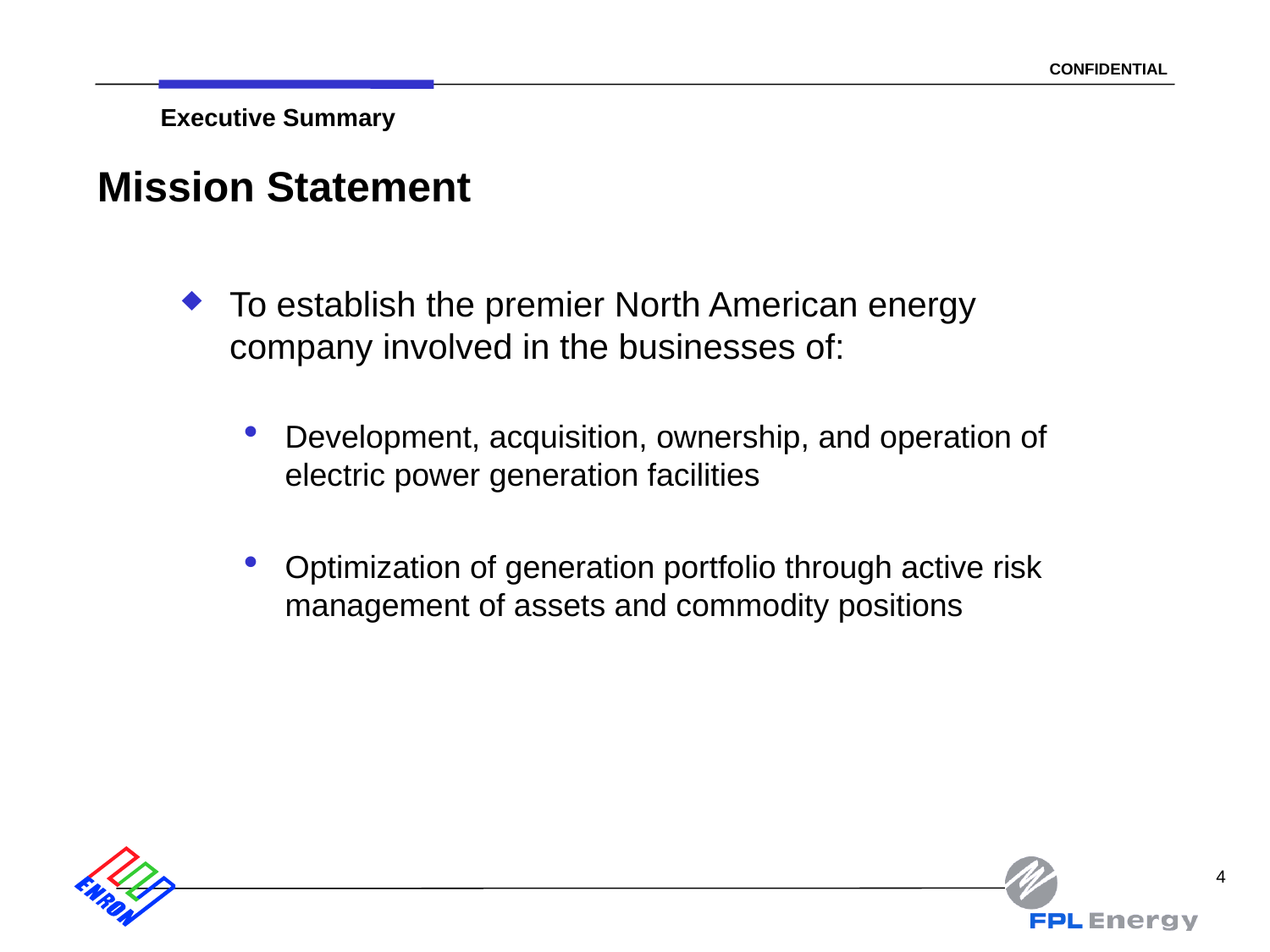

4
Executive Summary
# Mission Statement
To establish the premier North American energy company involved in the businesses of:
Development, acquisition, ownership, and operation of electric power generation facilities

Optimization of generation portfolio through active risk management of assets and commodity positions